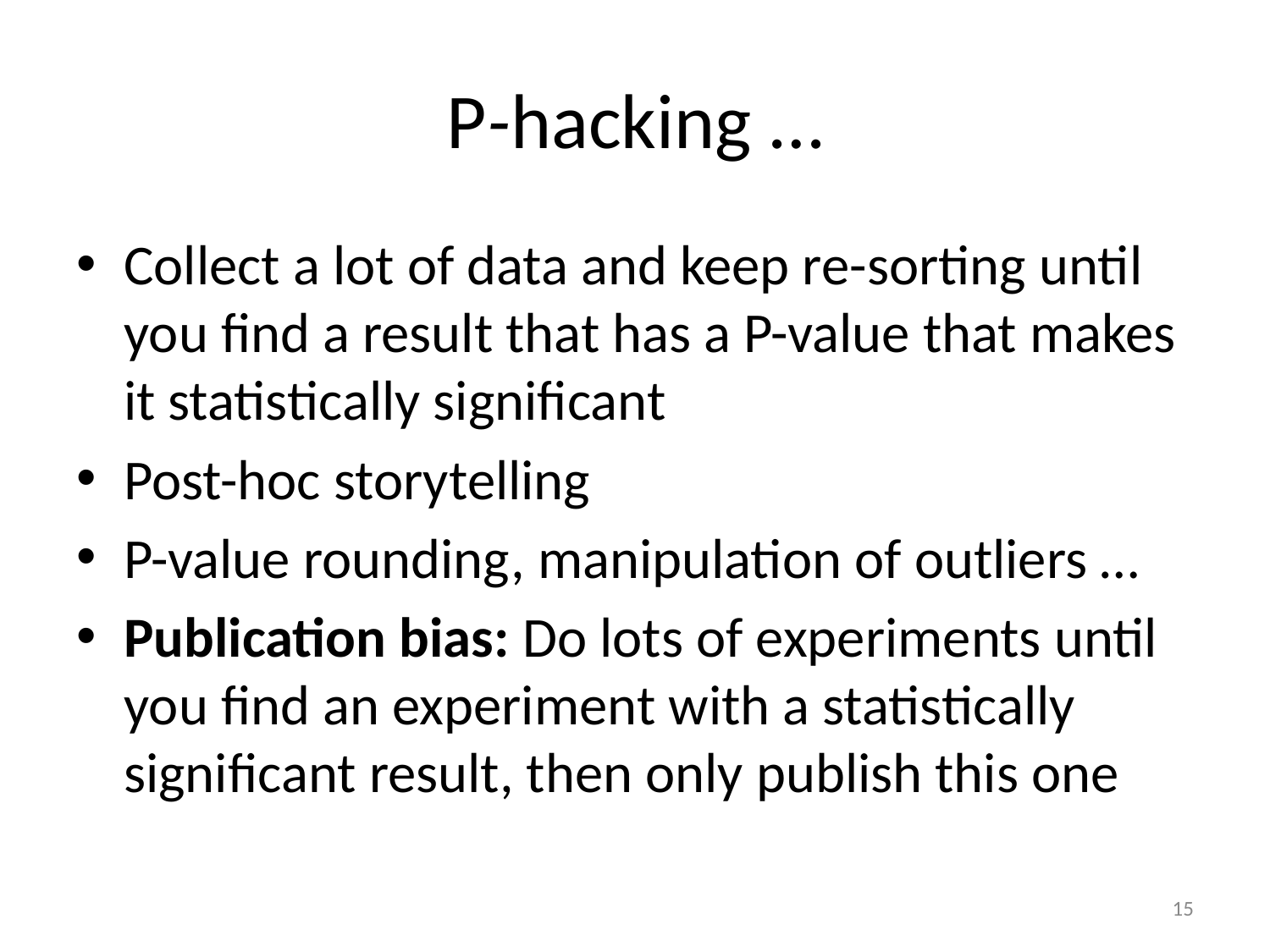

# P-hacking …
Collect a lot of data and keep re-sorting until you find a result that has a P-value that makes it statistically significant
Post-hoc storytelling
P-value rounding, manipulation of outliers …
Publication bias: Do lots of experiments until you find an experiment with a statistically significant result, then only publish this one

15